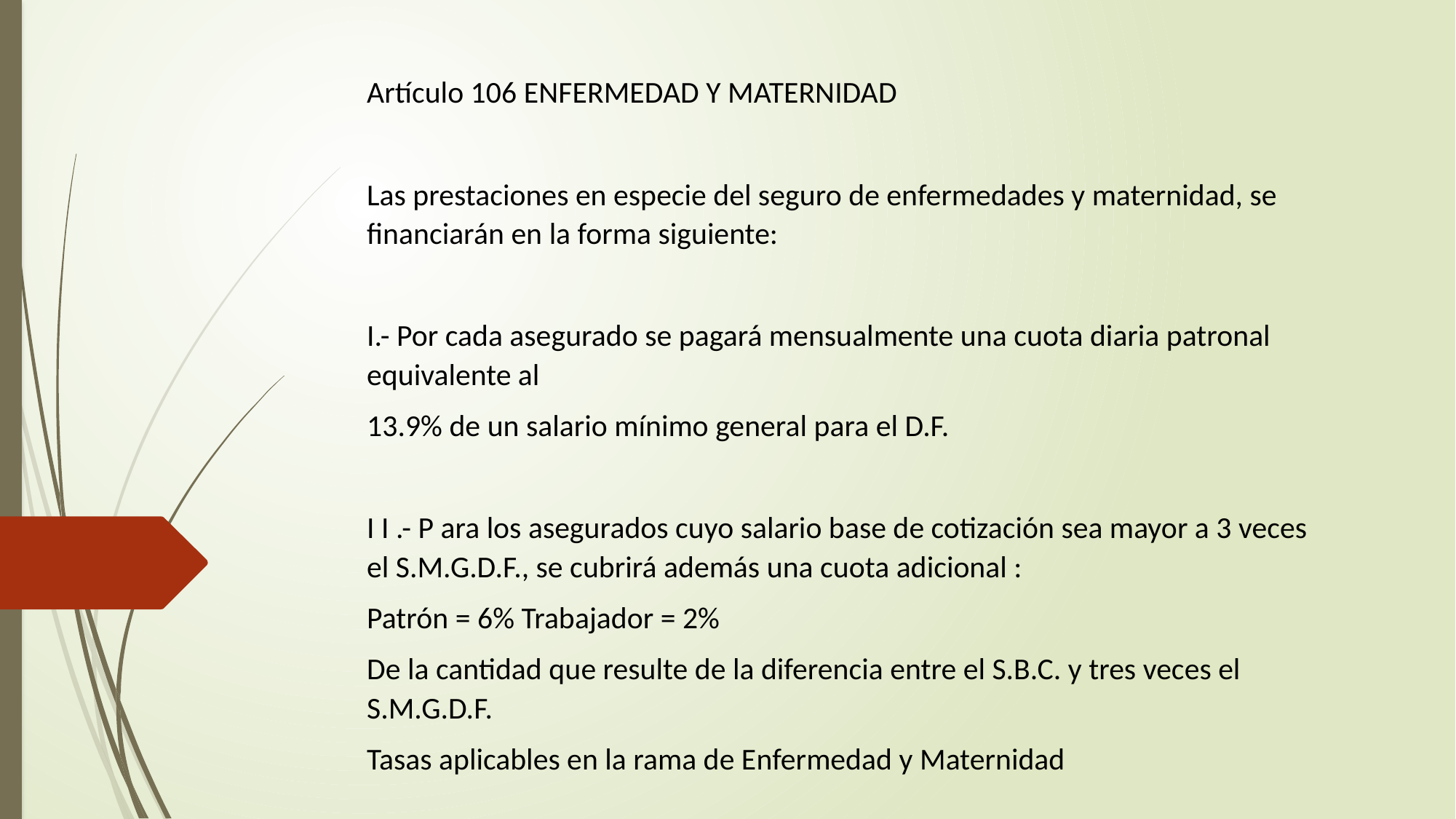

Artículo 106 ENFERMEDAD Y MATERNIDAD

Las prestaciones en especie del seguro de enfermedades y maternidad, se financiarán en la forma siguiente:

I.- Por cada asegurado se pagará mensualmente una cuota diaria patronal equivalente al
13.9% de un salario mínimo general para el D.F.

I I .- P ara los asegurados cuyo salario base de cotización sea mayor a 3 veces el S.M.G.D.F., se cubrirá además una cuota adicional :
Patrón = 6% Trabajador = 2%
De la cantidad que resulte de la diferencia entre el S.B.C. y tres veces el S.M.G.D.F.
Tasas aplicables en la rama de Enfermedad y Maternidad